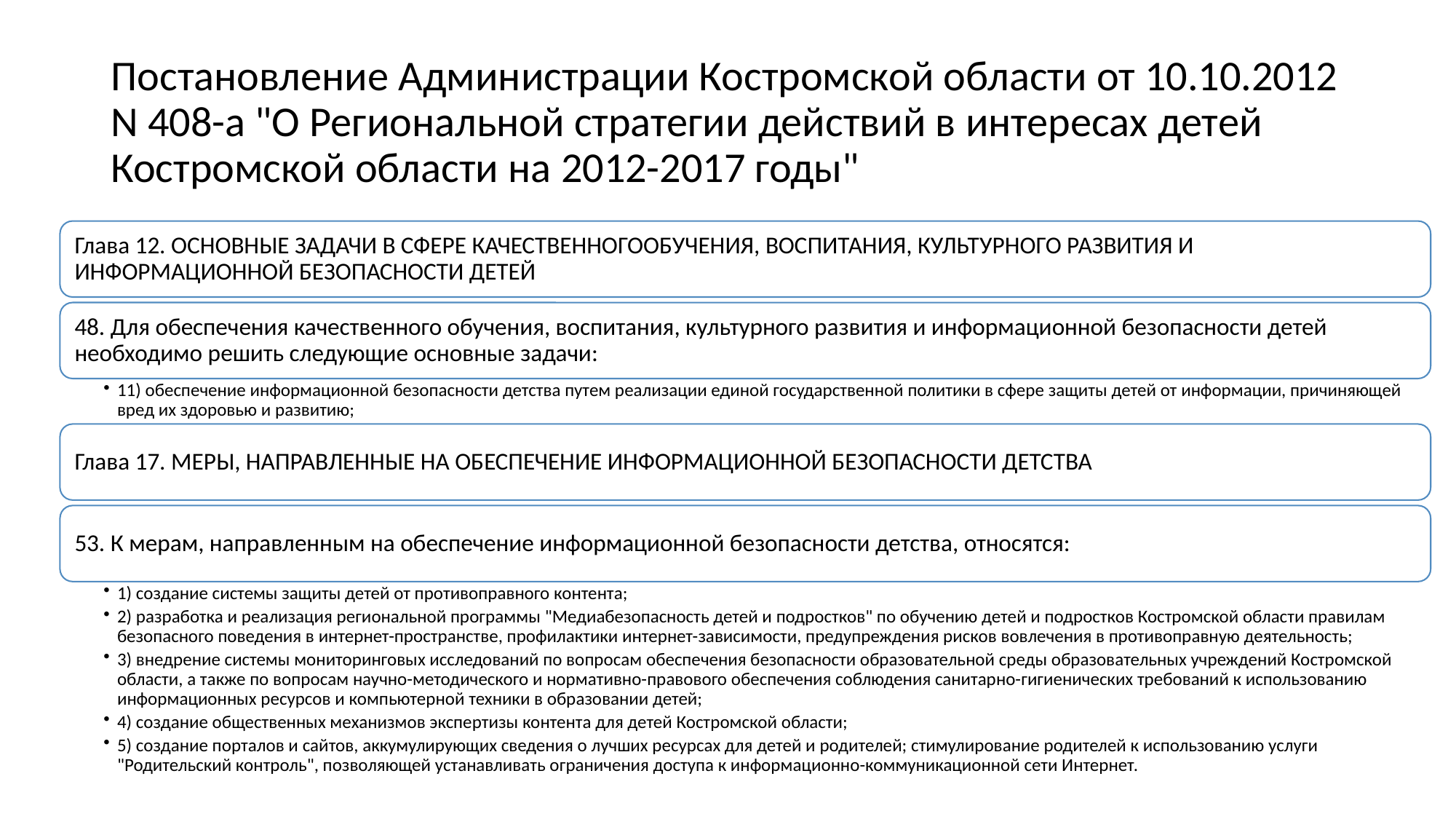

# Постановление Администрации Костромской области от 10.10.2012 N 408-а "О Региональной стратегии действий в интересах детей Костромской области на 2012-2017 годы"
Глава 12. ОСНОВНЫЕ ЗАДАЧИ В СФЕРЕ КАЧЕСТВЕННОГООБУЧЕНИЯ, ВОСПИТАНИЯ, КУЛЬТУРНОГО РАЗВИТИЯ И ИНФОРМАЦИОННОЙ БЕЗОПАСНОСТИ ДЕТЕЙ
48. Для обеспечения качественного обучения, воспитания, культурного развития и информационной безопасности детей необходимо решить следующие основные задачи:
11) обеспечение информационной безопасности детства путем реализации единой государственной политики в сфере защиты детей от информации, причиняющей вред их здоровью и развитию;
Глава 17. МЕРЫ, НАПРАВЛЕННЫЕ НА ОБЕСПЕЧЕНИЕ ИНФОРМАЦИОННОЙ БЕЗОПАСНОСТИ ДЕТСТВА
53. К мерам, направленным на обеспечение информационной безопасности детства, относятся:
1) создание системы защиты детей от противоправного контента;
2) разработка и реализация региональной программы "Медиабезопасность детей и подростков" по обучению детей и подростков Костромской области правилам безопасного поведения в интернет-пространстве, профилактики интернет-зависимости, предупреждения рисков вовлечения в противоправную деятельность;
3) внедрение системы мониторинговых исследований по вопросам обеспечения безопасности образовательной среды образовательных учреждений Костромской области, а также по вопросам научно-методического и нормативно-правового обеспечения соблюдения санитарно-гигиенических требований к использованию информационных ресурсов и компьютерной техники в образовании детей;
4) создание общественных механизмов экспертизы контента для детей Костромской области;
5) создание порталов и сайтов, аккумулирующих сведения о лучших ресурсах для детей и родителей; стимулирование родителей к использованию услуги "Родительский контроль", позволяющей устанавливать ограничения доступа к информационно-коммуникационной сети Интернет.